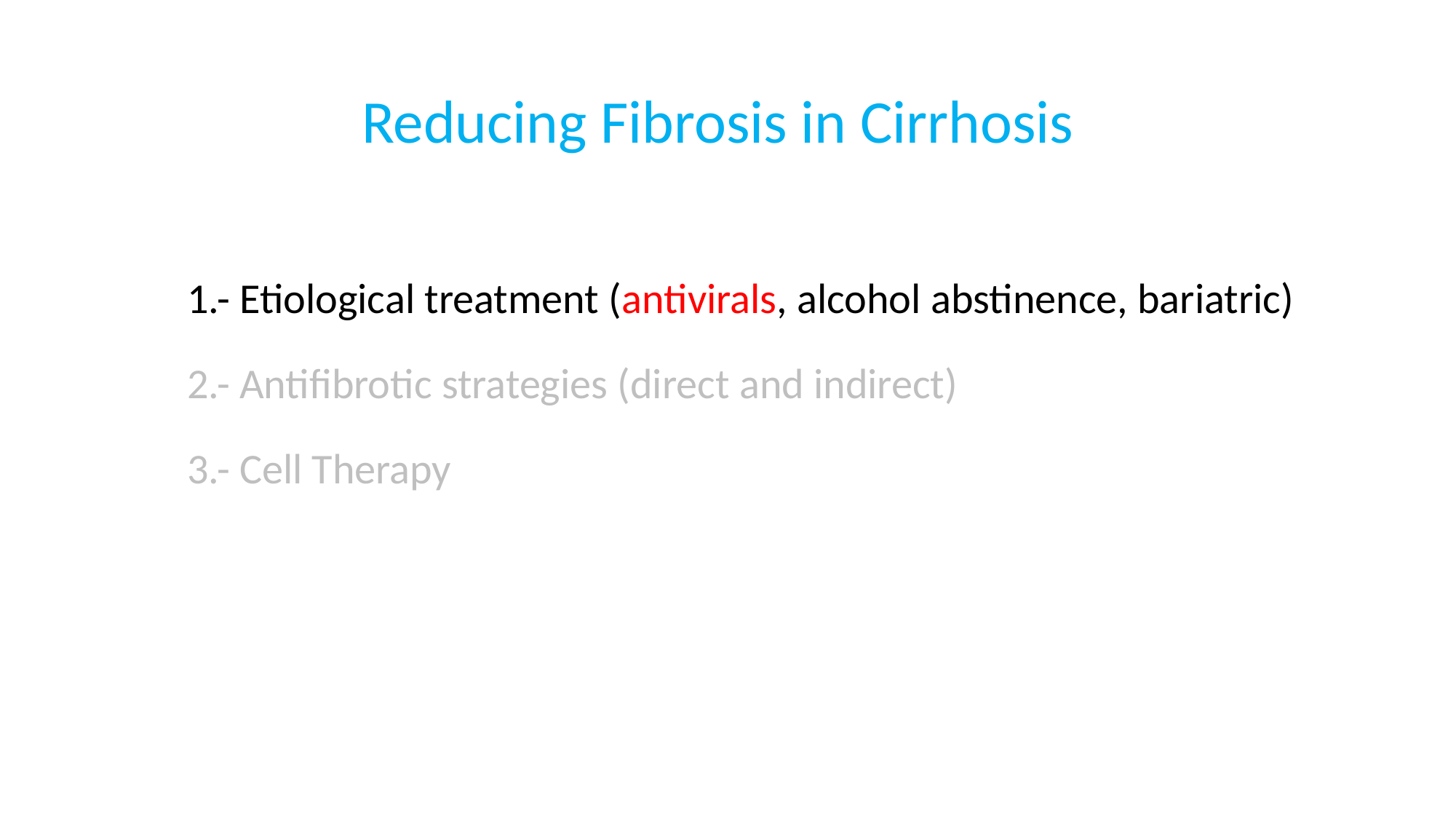

Reducing Fibrosis in Cirrhosis
1.- Etiological treatment (antivirals, alcohol abstinence, bariatric)
2.- Antifibrotic strategies (direct and indirect)
3.- Cell Therapy